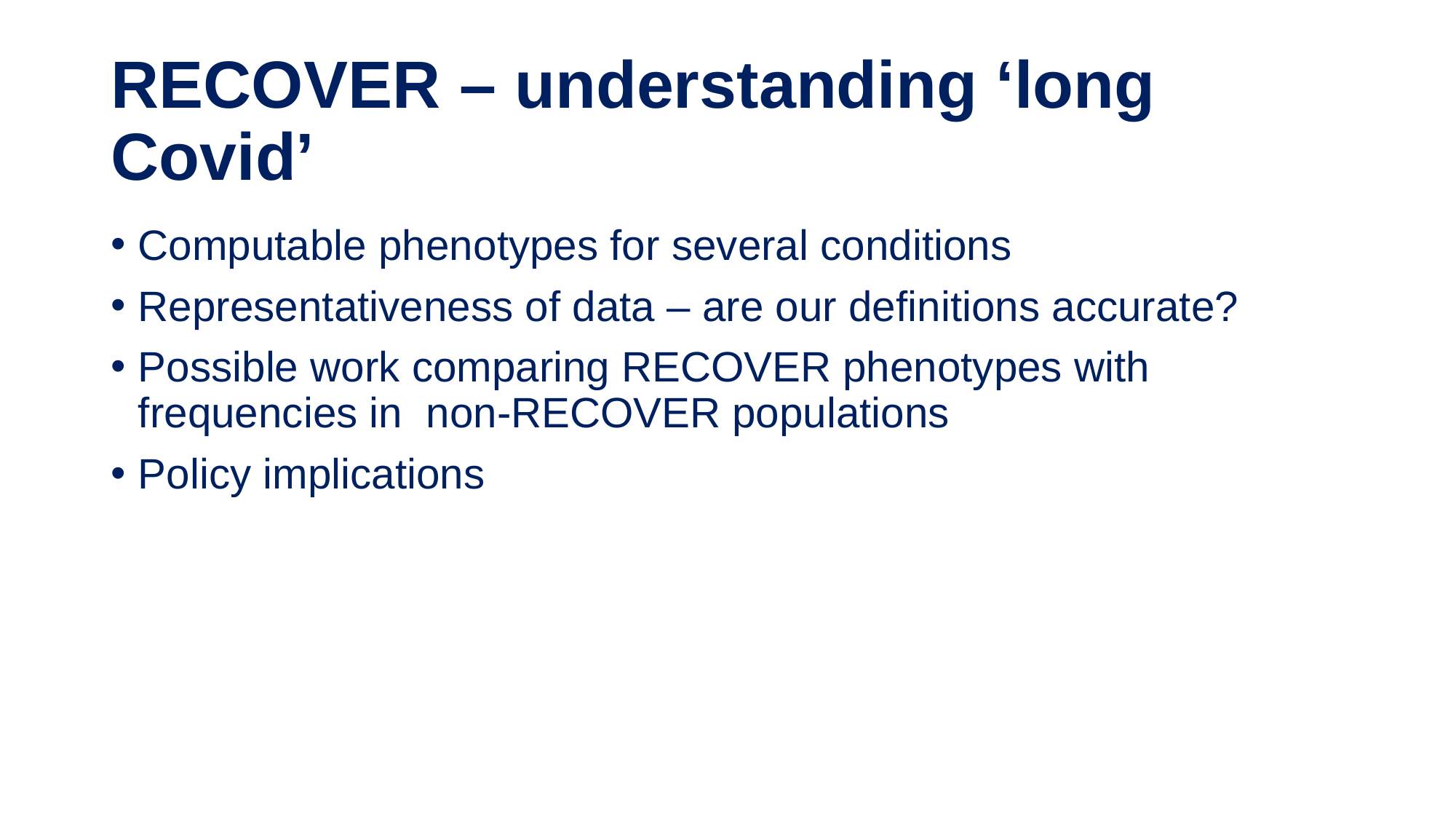

# RECOVER – understanding ‘long Covid’
Computable phenotypes for several conditions
Representativeness of data – are our definitions accurate?
Possible work comparing RECOVER phenotypes with frequencies in  non-RECOVER populations
Policy implications